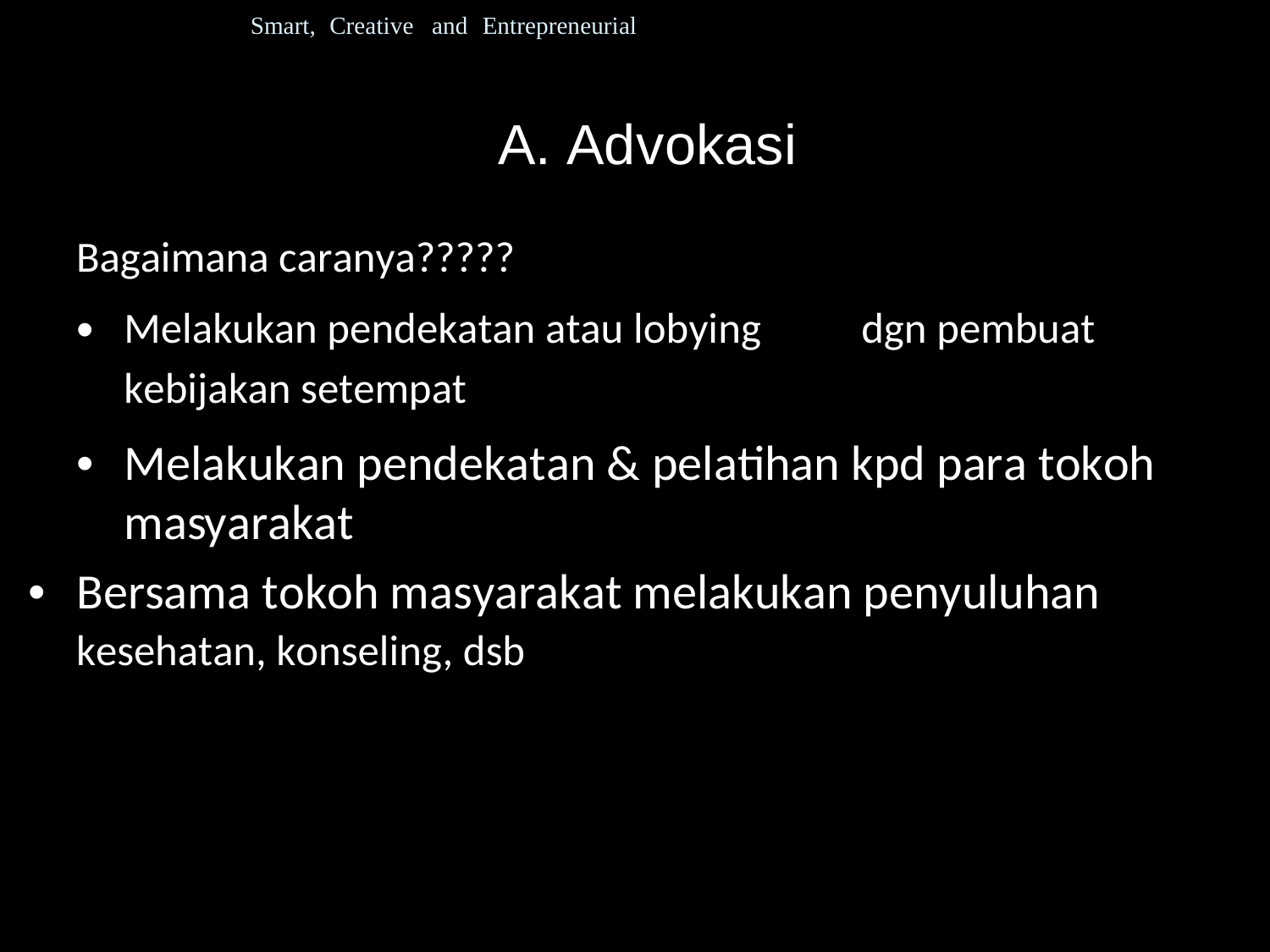

Smart,  Creative  and  Entrepreneurial
A. Advokasi
Bagaimana caranya?????
•
Melakukan pendekatan atau lobying
kebijakan setempat
dgn pembuat

•	Melakukan pendekatan & pelatihan kpd para tokoh masyarakat
•  Bersama tokoh masyarakat melakukan penyuluhan
kesehatan, konseling, dsb